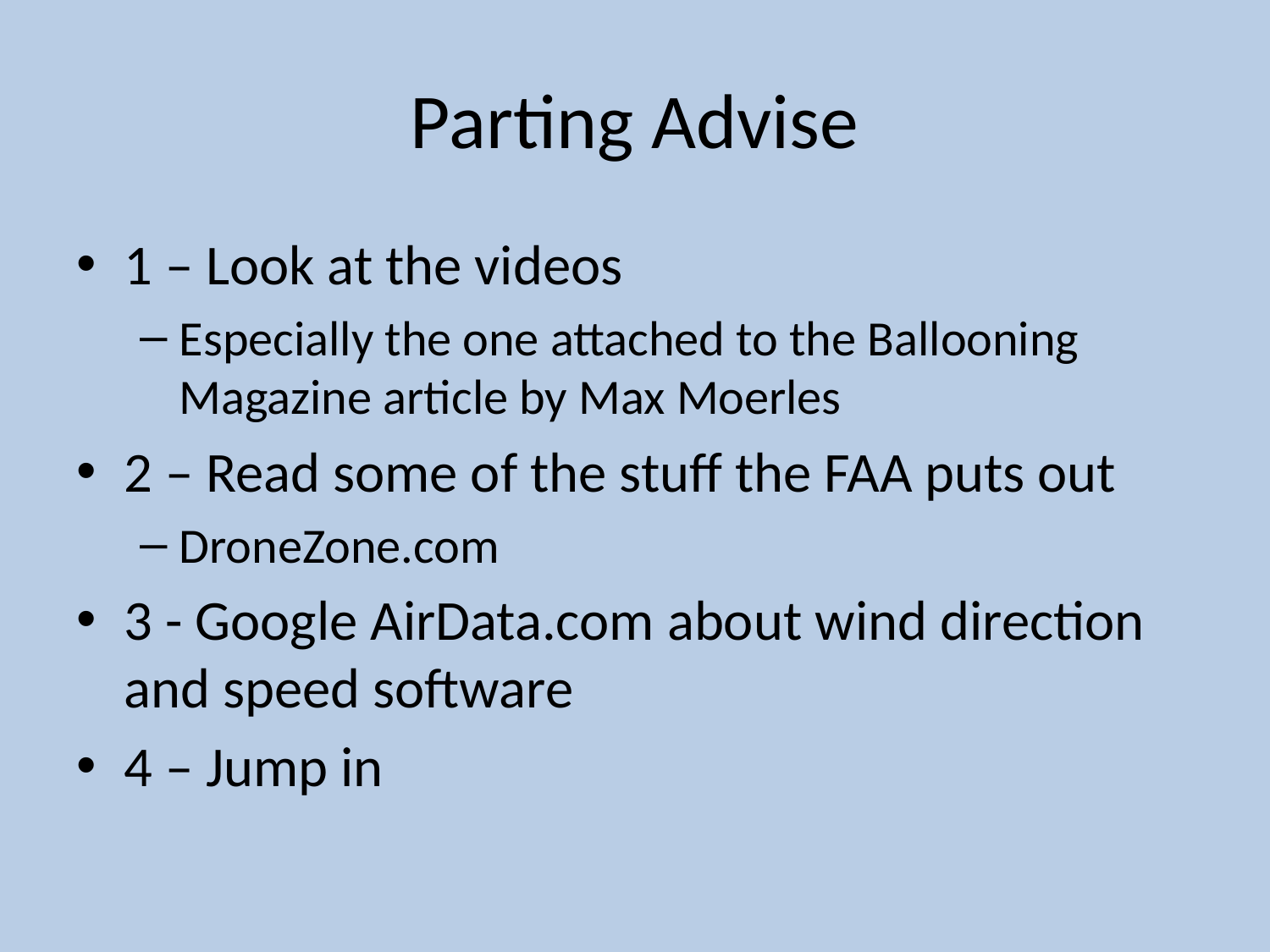

# Parting Advise
1 – Look at the videos
Especially the one attached to the Ballooning Magazine article by Max Moerles
2 – Read some of the stuff the FAA puts out
DroneZone.com
3 - Google AirData.com about wind direction and speed software
4 – Jump in